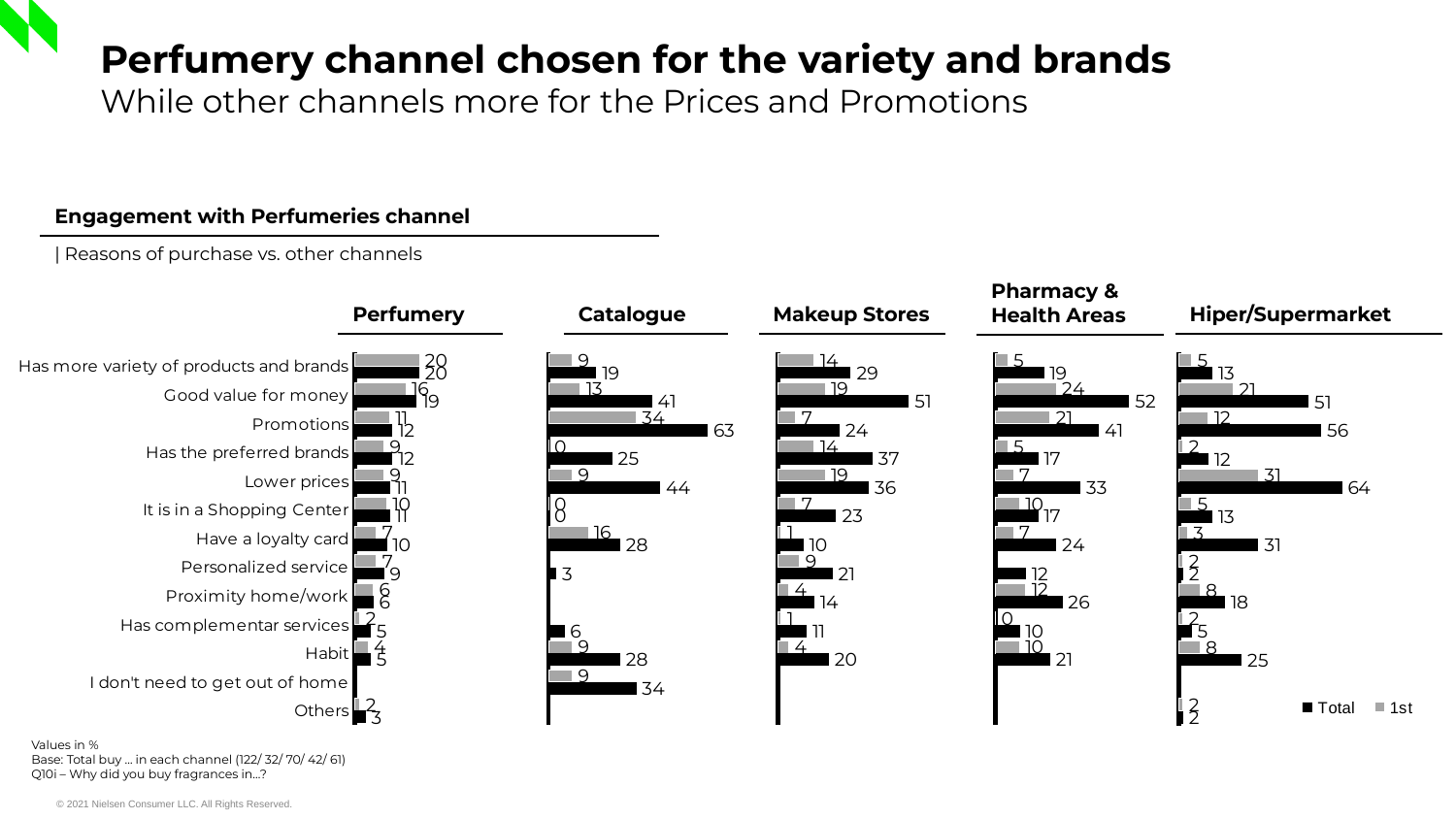

Perfumery channel chosen for the variety and brands
While other channels more for the Prices and Promotions
| Engagement with Perfumeries channel |
| --- |
| | Reasons of purchase vs. other channels |
| Pharmacy & Health Areas |
| --- |
| Perfumery |
| --- |
| Catalogue |
| --- |
| Makeup Stores |
| --- |
| Hiper/Supermarket |
| --- |

### Chart

| Category | 1st | Total |
|---|---|---|
| Has more variety of products and brands | 19.7 | 19.7 |
| Good value for money | 15.6 | 18.9 |
| Promotions | 10.7 | 11.5 |
| Has the preferred brands | 9.0 | 11.5 |
| Lower prices | 9.0 | 10.7 |
| It is in a Shopping Center | 9.8 | 10.7 |
| Have a loyalty card | 6.6 | 9.8 |
| Personalized service | 6.6 | 9.0 |
| Proximity home/work | 5.7 | 5.7 |
| Has complementar services | 1.6 | 4.9 |
| Habit | 4.1 | 4.9 |
| I don't need to get out of home | None | None |
| Others | 1.6 | 3.3 |

### Chart

| Category | 1st | Total |
|---|---|---|
| Has more variety of products and brands | 9.4 | 18.8 |
| Good value for money | 12.5 | 40.6 |
| Promotions | 34.4 | 62.5 |
| Has the preferred brands | 0.0 | 25.0 |
| Lower prices | 9.4 | 43.8 |
| It is in a Shopping Center | 0.0 | 0.0 |
| Have a loyalty card | 15.6 | 28.1 |
| Personalized service | None | 3.1 |
| Proximity home/work | None | None |
| Has complementar services | None | 6.3 |
| Habit | 9.4 | 28.1 |
| I don't need to get out of home | 9.4 | 34.4 |
| Others | None | None |

### Chart

| Category | 1st | Total |
|---|---|---|
| Has more variety of products and brands | 14.3 | 28.6 |
| Good value for money | 18.6 | 51.4 |
| Promotions | 7.1 | 24.3 |
| Has the preferred brands | 14.3 | 37.1 |
| Lower prices | 18.6 | 35.7 |
| It is in a Shopping Center | 7.1 | 22.9 |
| Have a loyalty card | 1.4 | 10.0 |
| Personalized service | 8.6 | 21.4 |
| Proximity home/work | 4.3 | 14.3 |
| Has complementar services | 1.4 | 11.4 |
| Habit | 4.3 | 20.0 |
| I don't need to get out of home | None | None |
| Others | None | None |

### Chart

| Category | 1st | Total |
|---|---|---|
| Has more variety of products and brands | 4.8 | 19.0 |
| Good value for money | 23.8 | 52.4 |
| Promotions | 21.4 | 40.5 |
| Has the preferred brands | 4.8 | 16.7 |
| Lower prices | 7.1 | 33.3 |
| It is in a Shopping Center | 9.5 | 16.7 |
| Have a loyalty card | 7.1 | 23.8 |
| Personalized service | None | 11.9 |
| Proximity home/work | 11.9 | 26.2 |
| Has complementar services | 0.0 | 9.5 |
| Habit | 9.5 | 21.4 |
| I don't need to get out of home | None | None |
| Others | None | None |

### Chart

| Category | 1st | Total |
|---|---|---|
| Has more variety of products and brands | 4.9 | 13.1 |
| Good value for money | 21.3 | 50.8 |
| Promotions | 11.5 | 55.7 |
| Has the preferred brands | 1.6 | 11.5 |
| Lower prices | 31.1 | 63.9 |
| It is in a Shopping Center | 4.9 | 13.1 |
| Have a loyalty card | 3.3 | 31.1 |
| Personalized service | 1.6 | 1.6 |
| Proximity home/work | 8.2 | 18.0 |
| Has complementar services | 1.6 | 4.9 |
| Habit | 8.2 | 24.6 |
| I don't need to get out of home | None | None |
| Others | 1.6 | 1.6 |
Values in %
Base: Total buy … in each channel (122/ 32/ 70/ 42/ 61)
Q10i – Why did you buy fragrances in…?